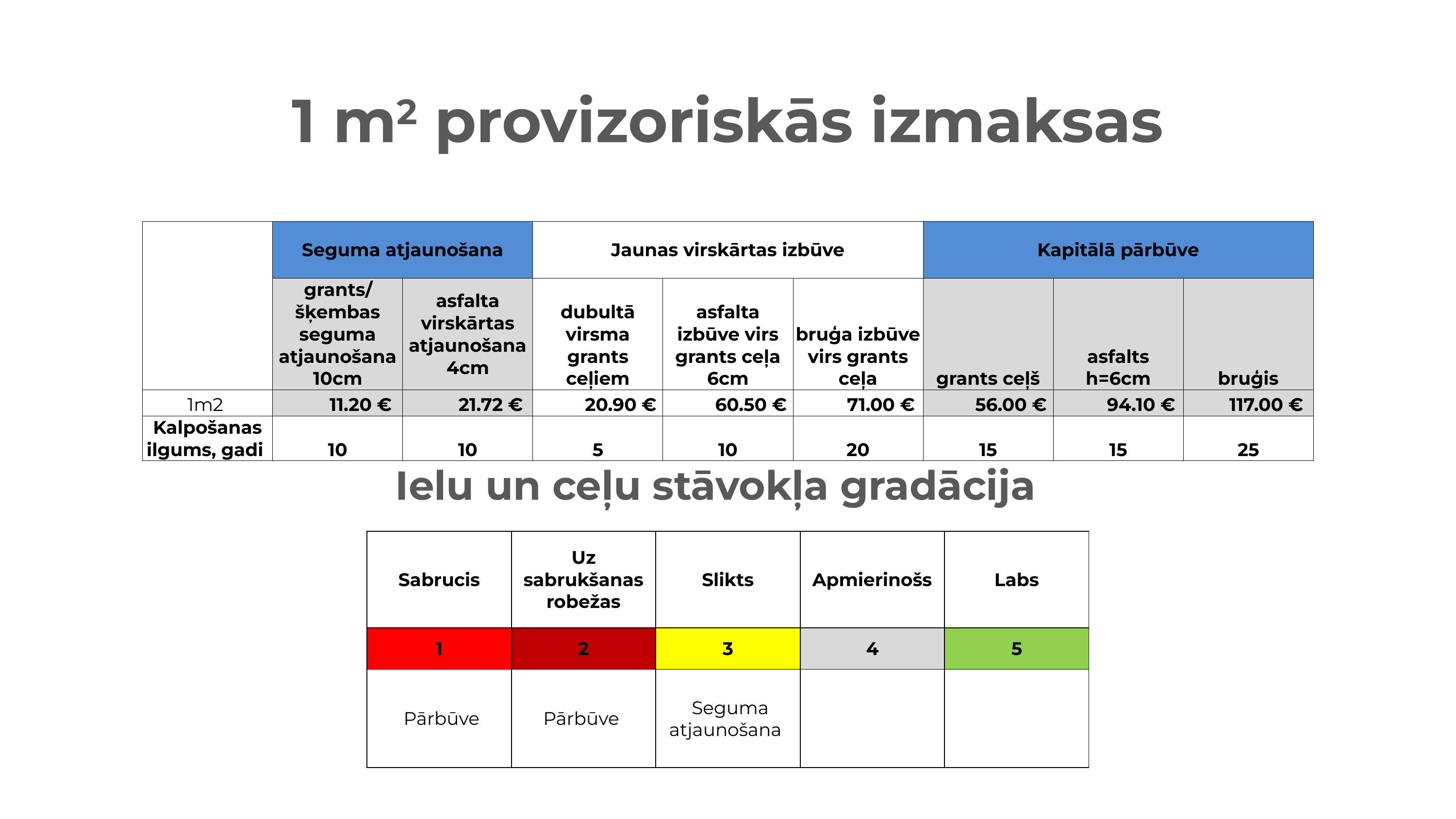

# 1 m2 provizoriskās izmaksas
|  | Seguma atjaunošana |  | Jaunas virskārtas izbūve |  |  | Kapitālā pārbūve |  |  |
| --- | --- | --- | --- | --- | --- | --- | --- | --- |
|  | grants/šķembas seguma atjaunošana 10cm | asfalta virskārtas atjaunošana 4cm | dubultā virsma grants ceļiem | asfalta izbūve virs grants ceļa 6cm | bruģa izbūve virs grants ceļa | grants ceļš | asfalts h=6cm | bruģis |
| 1m2 | 11.20 € | 21.72 € | 20.90 € | 60.50 € | 71.00 € | 56.00 € | 94.10 € | 117.00 € |
| Kalpošanas ilgums, gadi | 10 | 10 | 5 | 10 | 20 | 15 | 15 | 25 |
Ielu un ceļu stāvokļa gradācija
| Sabrucis | Uz sabrukšanas robežas | Slikts | Apmierinošs | Labs |
| --- | --- | --- | --- | --- |
| 1 | 2 | 3 | 4 | 5 |
| Pārbūve | Pārbūve | Seguma atjaunošana |  |  |